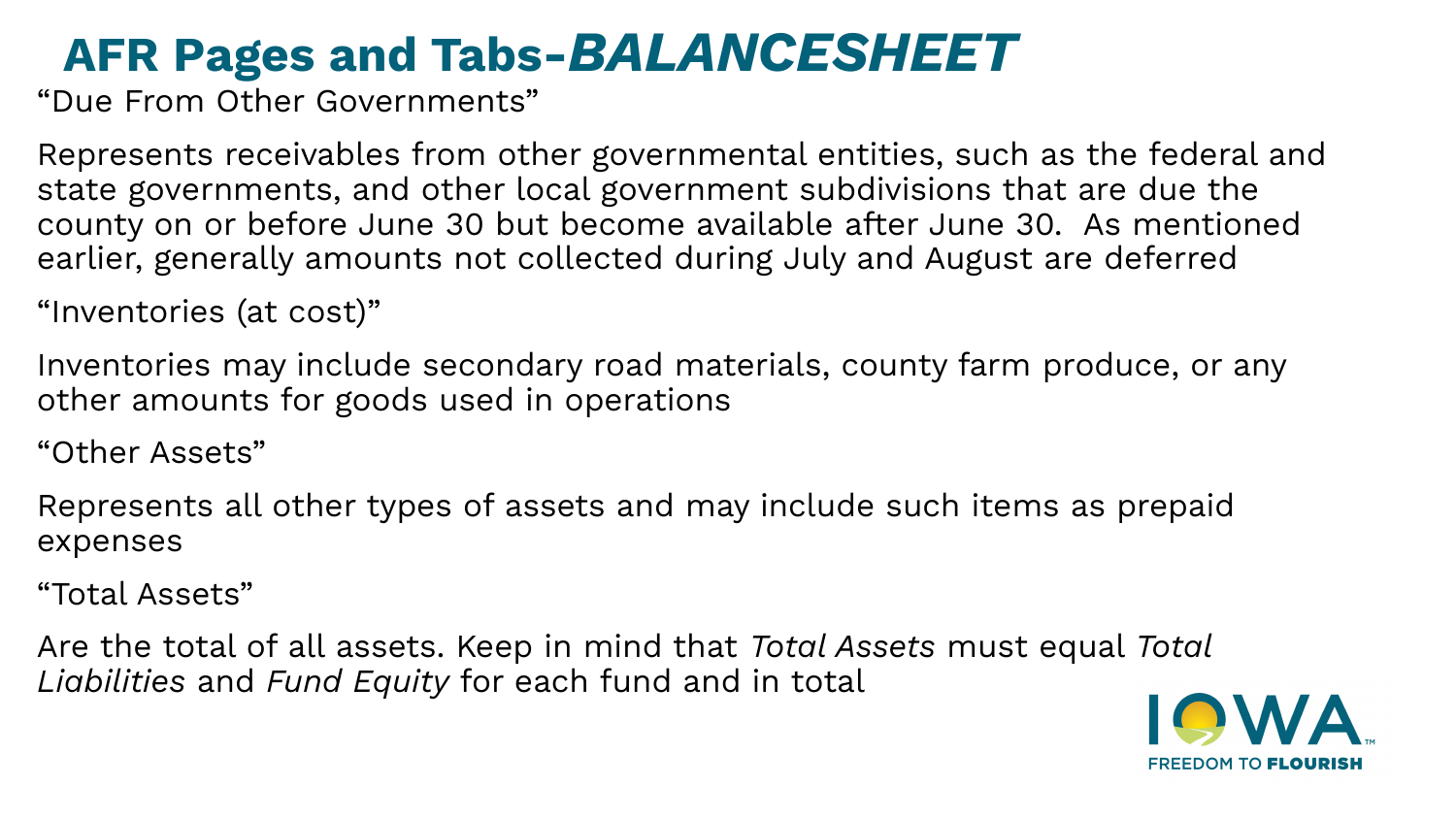

# AFR Pages and Tabs-BALANCESHEET
“Due From Other Governments”
Represents receivables from other governmental entities, such as the federal and state governments, and other local government subdivisions that are due the county on or before June 30 but become available after June 30.  As mentioned earlier, generally amounts not collected during July and August are deferred
“Inventories (at cost)”
Inventories may include secondary road materials, county farm produce, or any other amounts for goods used in operations
“Other Assets”
Represents all other types of assets and may include such items as prepaid expenses
“Total Assets”
Are the total of all assets. Keep in mind that Total Assets must equal Total Liabilities and Fund Equity for each fund and in total

35